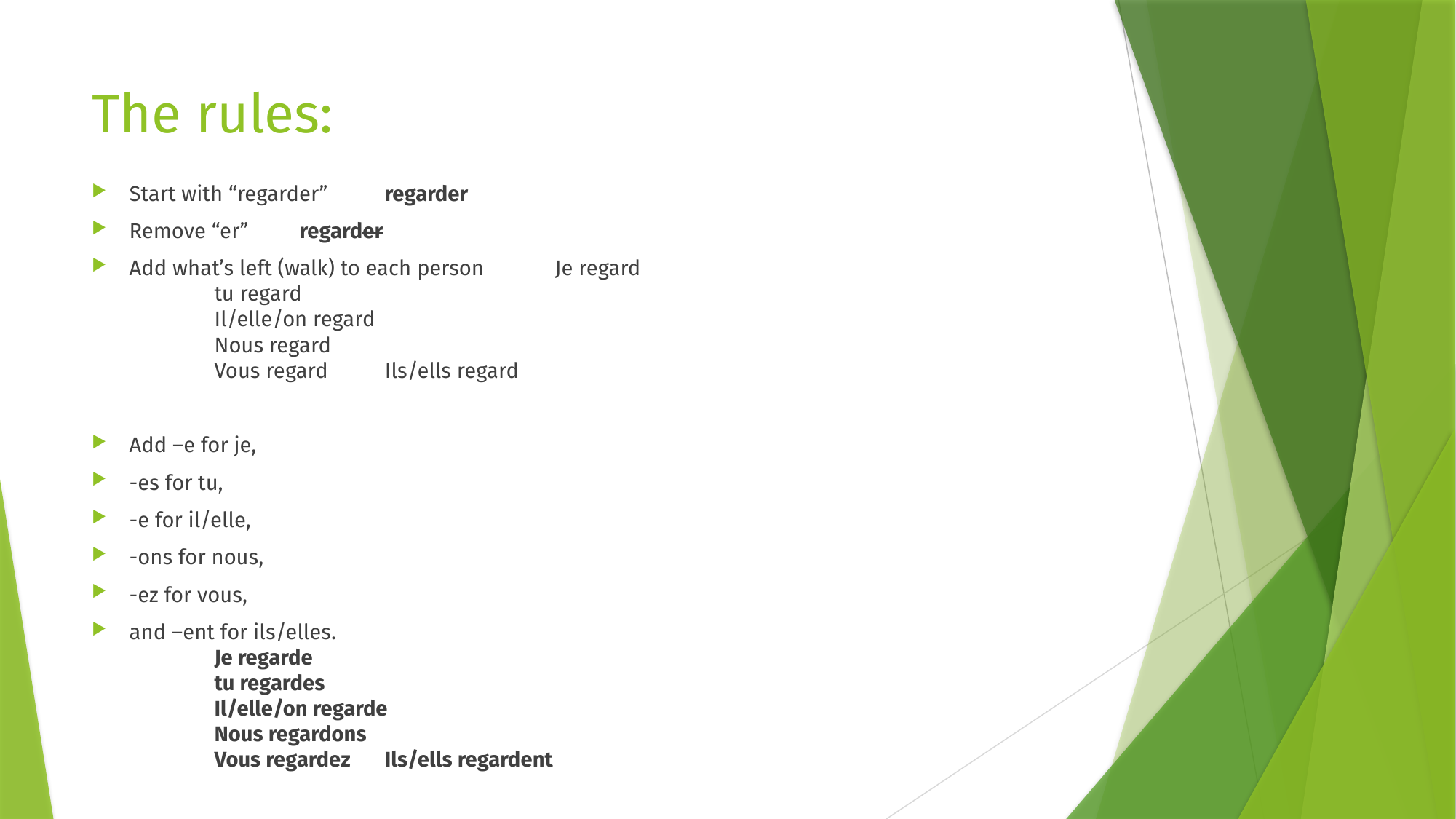

# The rules:
Start with “regarder”									regarder
Remove “er”										regarder
Add what’s left (walk) to each person						Je regard
													tu regard
													Il/elle/on regard
													Nous regard
													Vous regard																Ils/ells regard

Add –e for je,
-es for tu,
-e for il/elle,
-ons for nous,
-ez for vous,
and –ent for ils/elles.
													Je regarde
													tu regardes
													Il/elle/on regarde
													Nous regardons
													Vous regardez																Ils/ells regardent